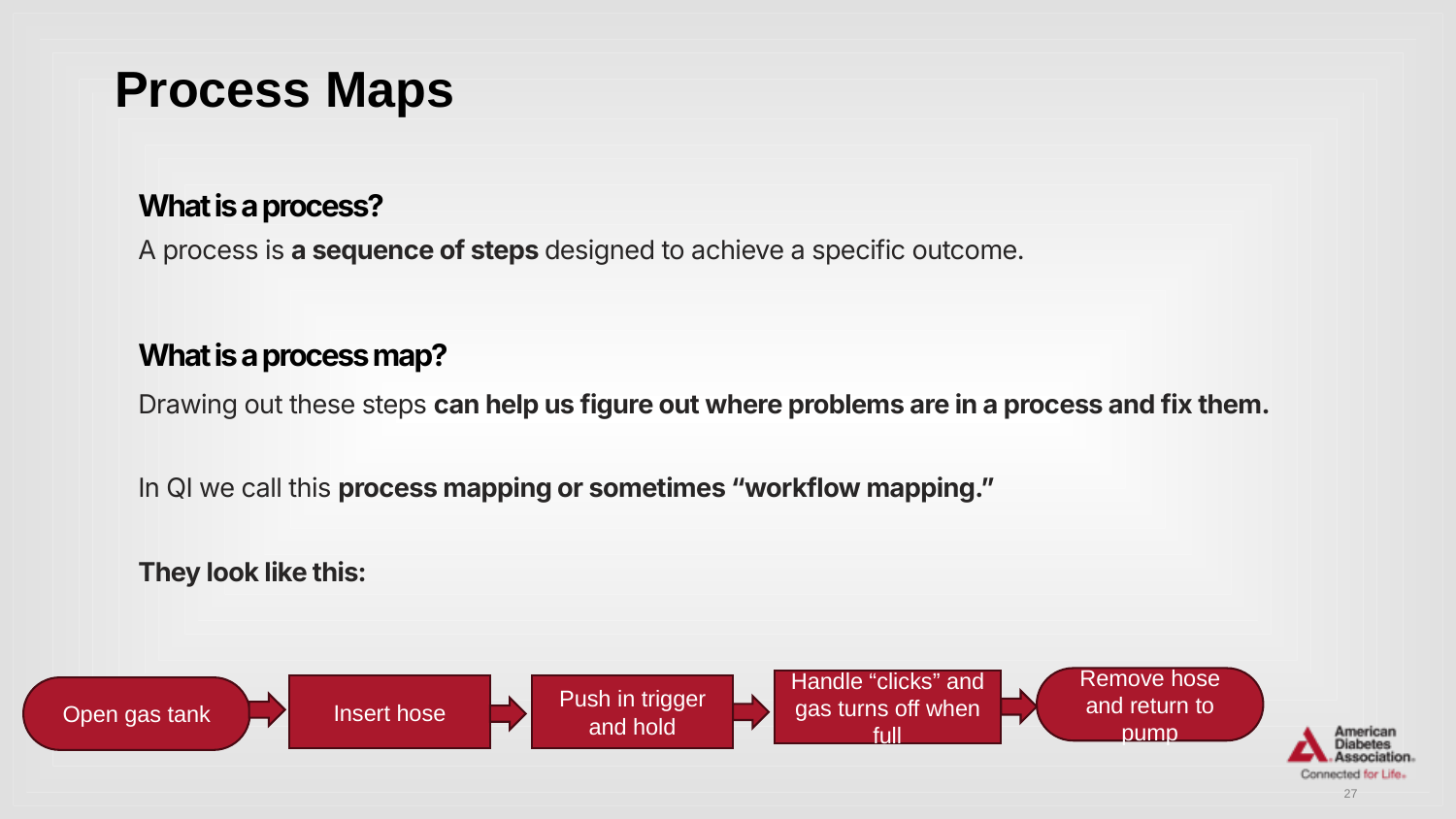

Process Maps
What is a process?
A process is a sequence of steps designed to achieve a specific outcome.
What is a process map?
Drawing out these steps can help us figure out where problems are in a process and fix them.

In QI we call this process mapping or sometimes “workflow mapping.”

They look like this:
Remove hose and return to pump
Handle “clicks” and gas turns off when full
Insert hose
Push in trigger and hold
Open gas tank